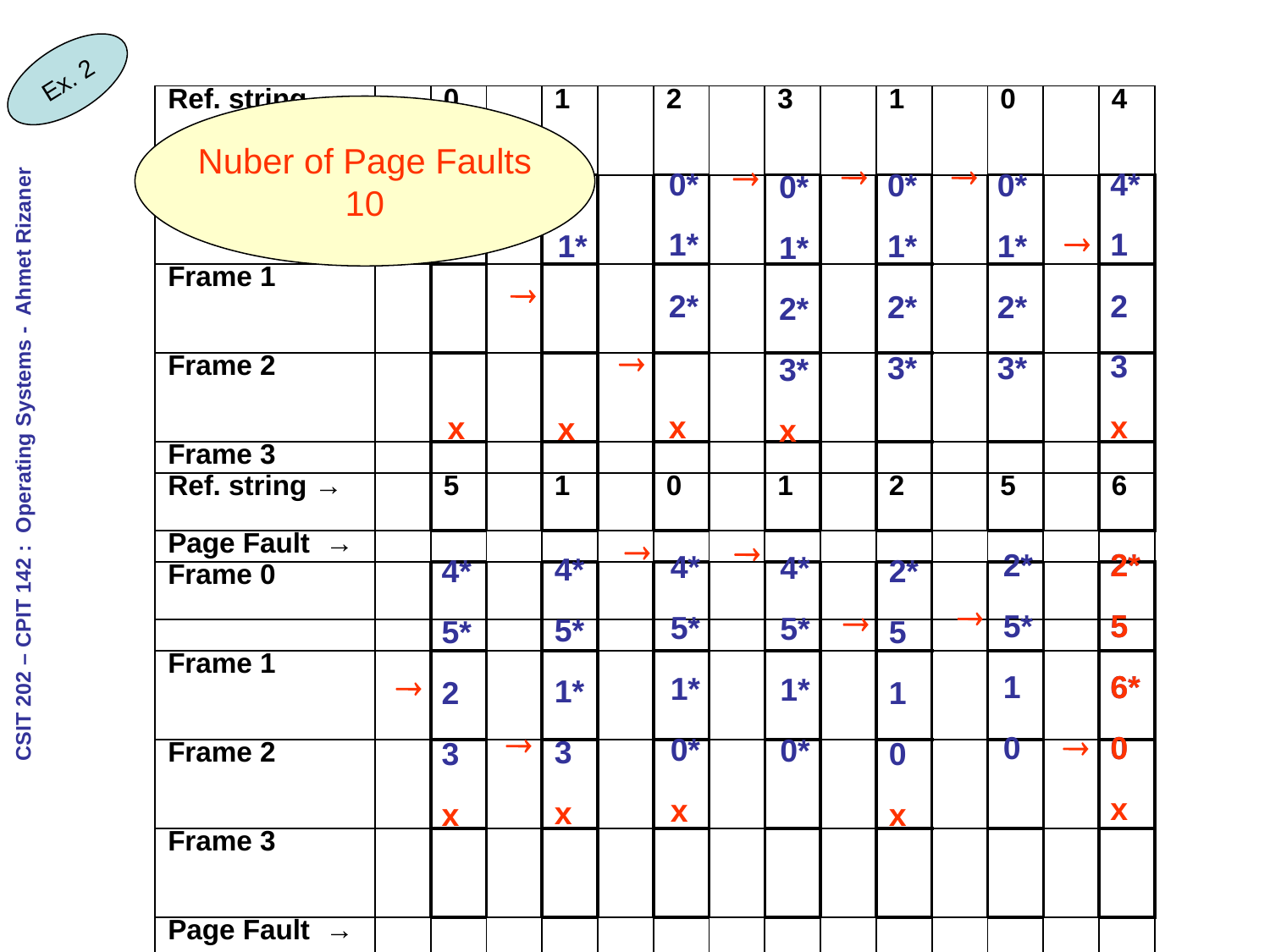

Nuber of Page Faults
10
0*
1*
2*

x
→
4*
1
2
3
x
→
0*

x
→
0*
1*

x
→
0*
1*
2*
3*

→
0*
1*
2*
3*

→
0*
1*
2*
3*
x
→
2*
5*
1
0

→
2*
5
6*
0
x
→
2*
5
6*
0
4*
5*
1*
0*
x
→
4*
5*
1*
0*

→
4*
5*
1*
3
x
→
4*
5*
2
3
x
→
2*
5
1
0
x
→